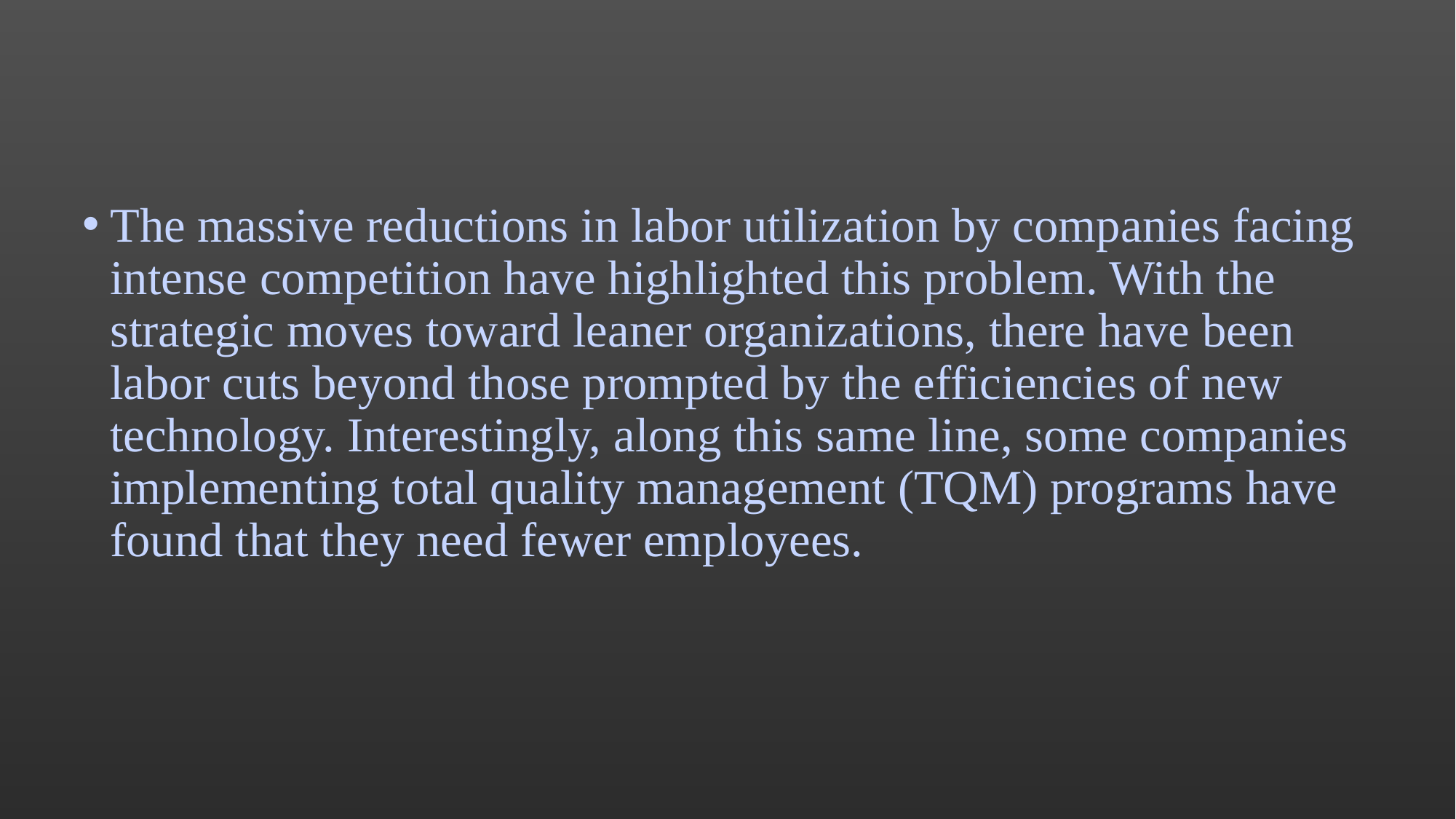

#
The massive reductions in labor utilization by companies facing intense competition have highlighted this problem. With the strategic moves toward leaner organizations, there have been labor cuts beyond those prompted by the efficiencies of new technology. Interestingly, along this same line, some companies implementing total quality management (TQM) programs have found that they need fewer employees.